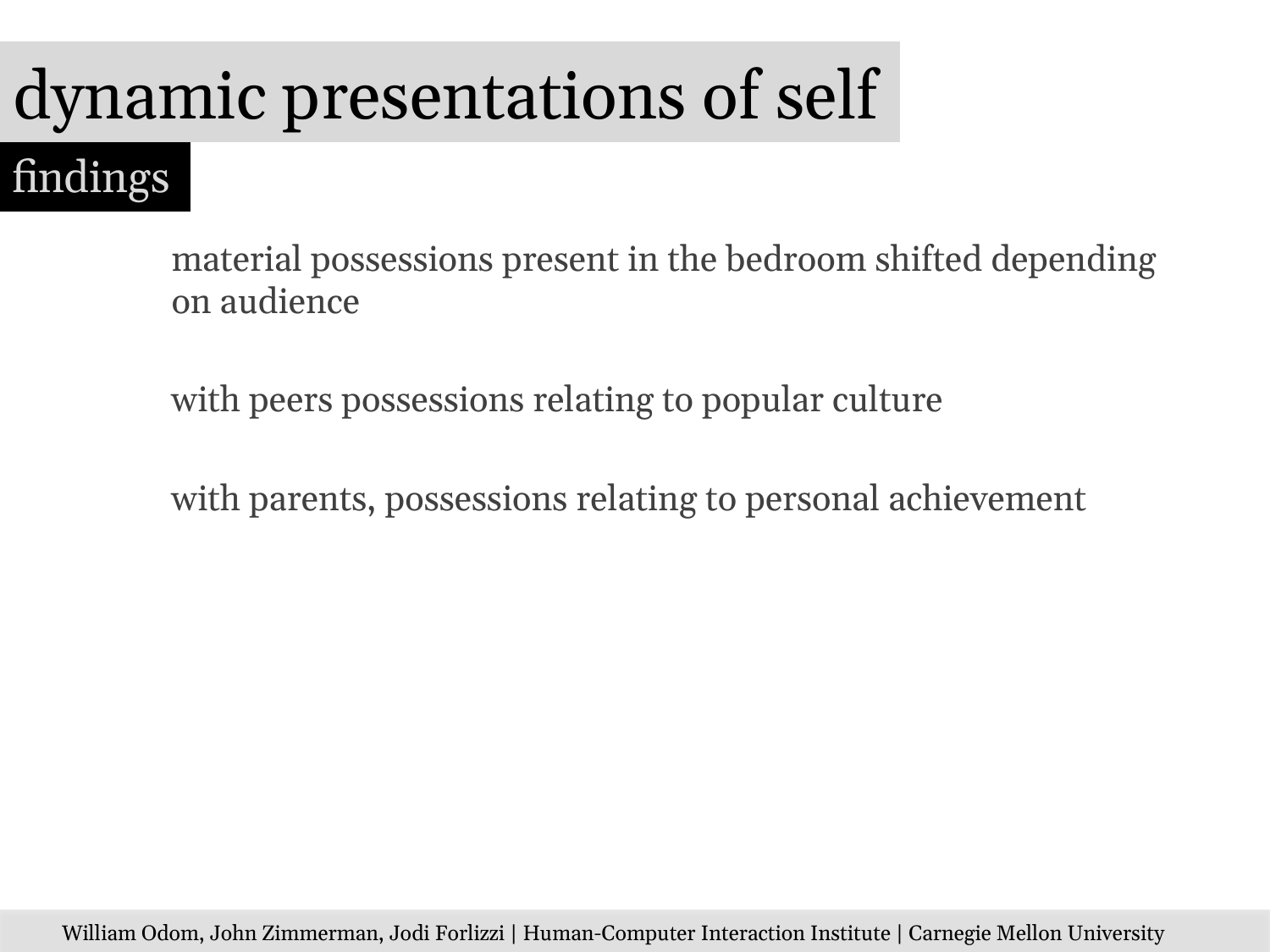

dynamic presentations of self
findings
material possessions present in the bedroom shifted depending on audience

with peers possessions relating to popular culture

with parents, possessions relating to personal achievement

William Odom, John Zimmerman, Jodi Forlizzi | Human-Computer Interaction Institute | Carnegie Mellon University